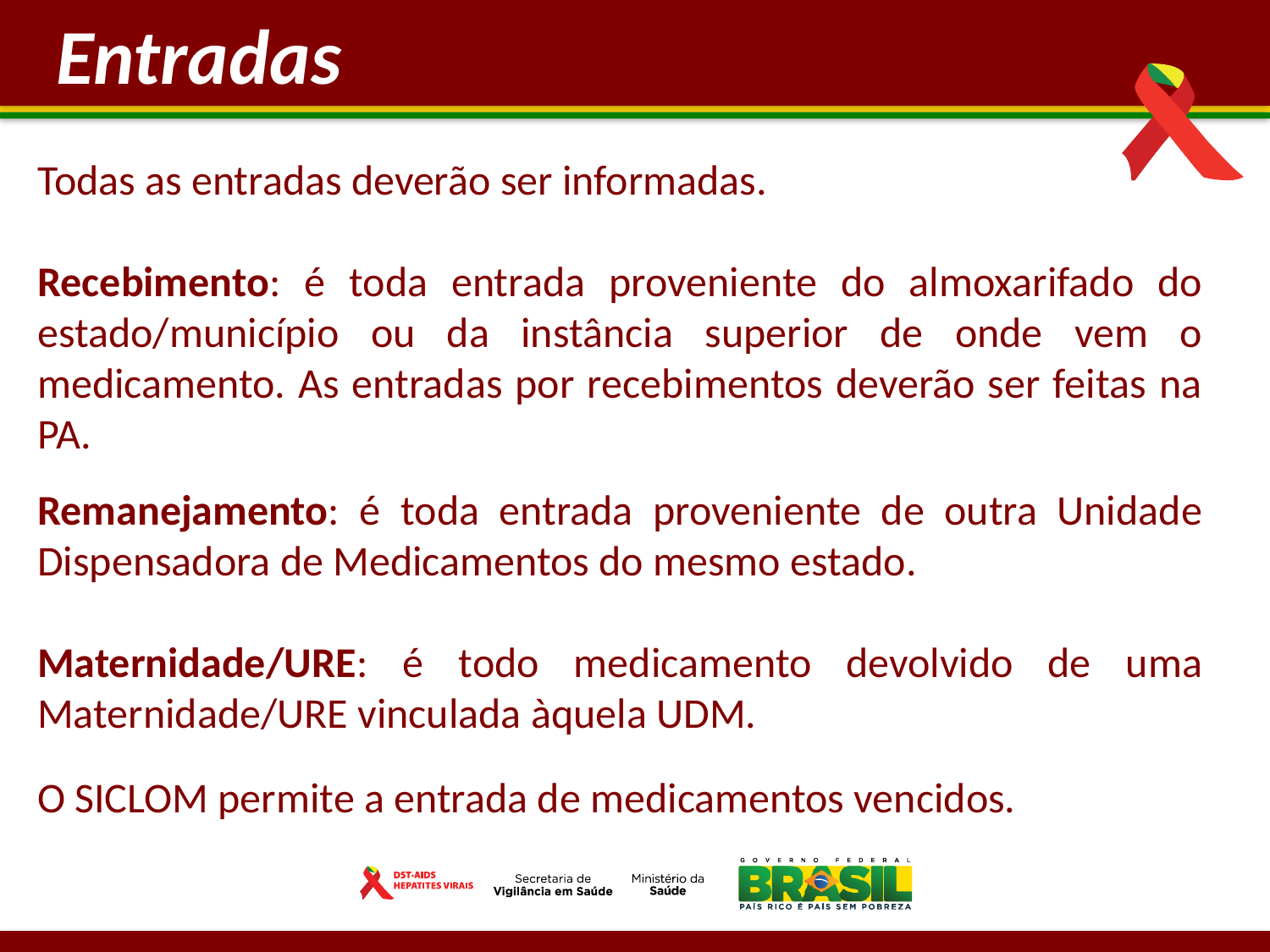

Entradas
Todas as entradas deverão ser informadas.

Recebimento: é toda entrada proveniente do almoxarifado do estado/município ou da instância superior de onde vem o medicamento. As entradas por recebimentos deverão ser feitas na PA.

Remanejamento: é toda entrada proveniente de outra Unidade Dispensadora de Medicamentos do mesmo estado.

Maternidade/URE: é todo medicamento devolvido de uma Maternidade/URE vinculada àquela UDM.

O SICLOM permite a entrada de medicamentos vencidos.